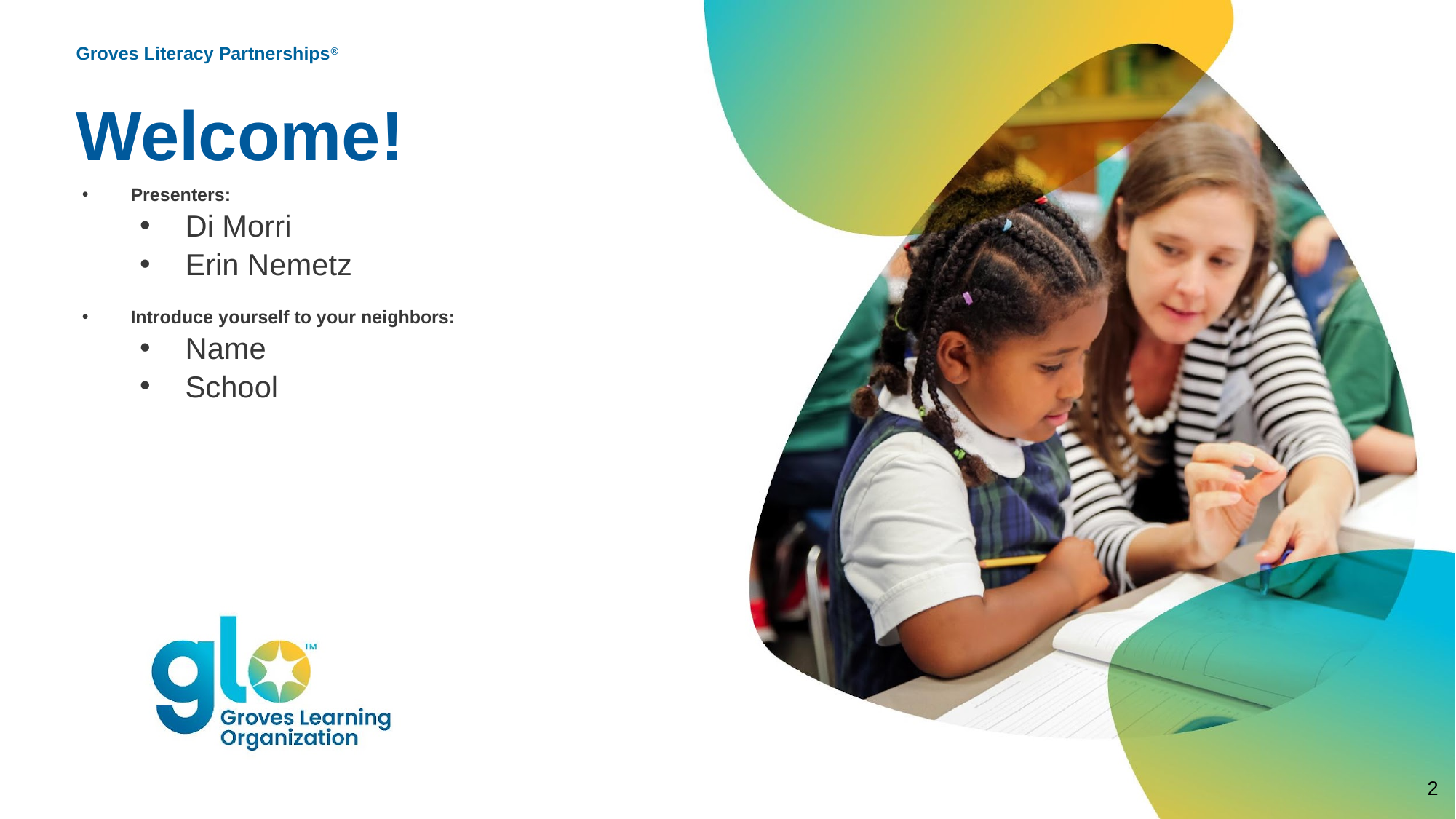

Groves Literacy Partnerships®
# Welcome!
Presenters:
Di Morri
Erin Nemetz

Introduce yourself to your neighbors:
Name
School

2